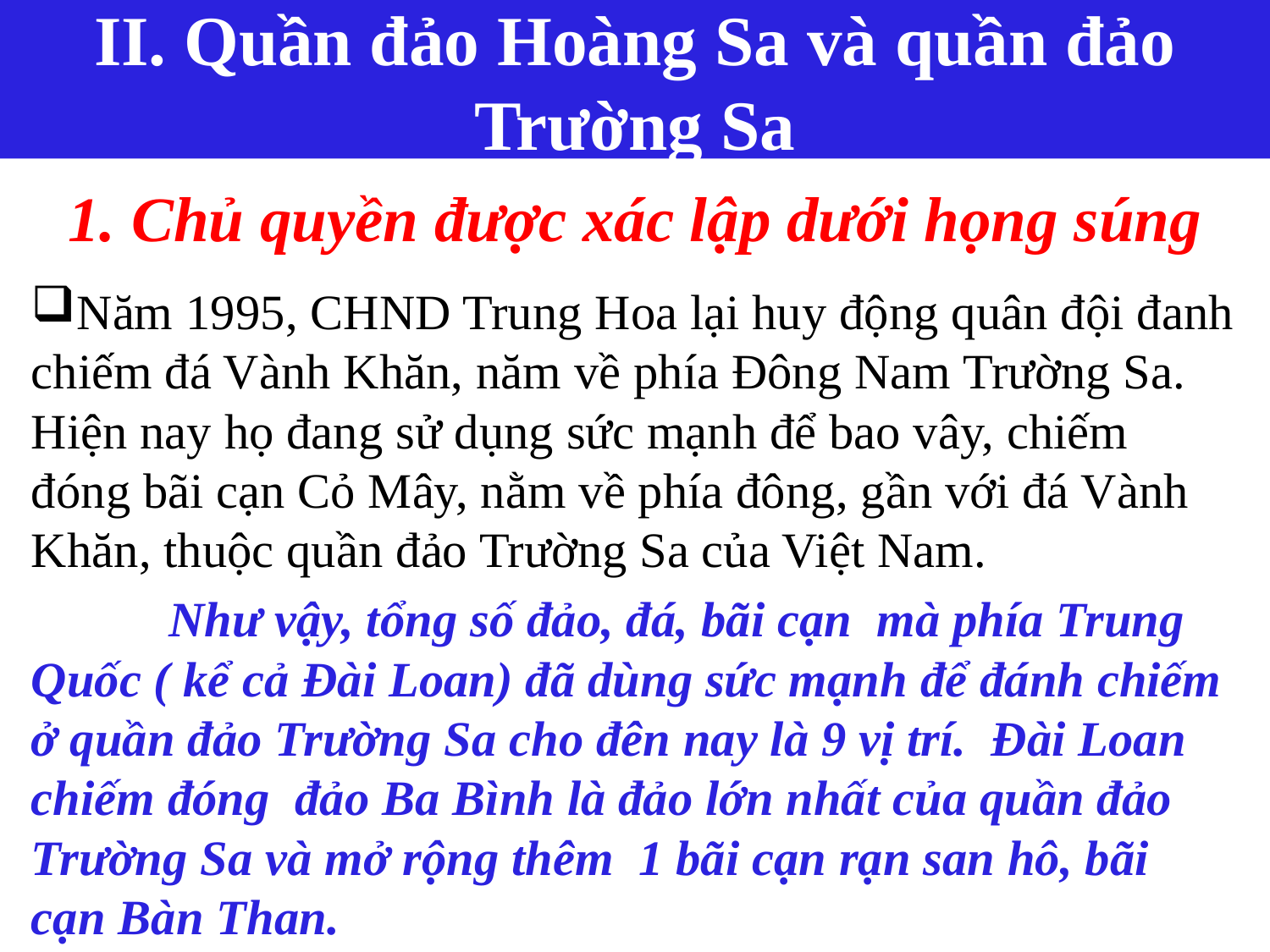

II. Quần đảo Hoàng Sa và quần đảo Trường Sa
# 1. Chủ quyền được xác lập dưới họng súng
 Năm 1995, CHND Trung Hoa lại huy động quân đội đanh chiếm đá Vành Khăn, năm về phía Đông Nam Trường Sa. Hiện nay họ đang sử dụng sức mạnh để bao vây, chiếm đóng bãi cạn Cỏ Mây, nằm về phía đông, gần với đá Vành Khăn, thuộc quần đảo Trường Sa của Việt Nam.
           Như vậy, tổng số đảo, đá, bãi cạn  mà phía Trung Quốc ( kể cả Đài Loan) đã dùng sức mạnh để đánh chiếm ở quần đảo Trường Sa cho đên nay là 9 vị trí.  Đài Loan chiếm đóng  đảo Ba Bình là đảo lớn nhất của quần đảo Trường Sa và mở rộng thêm  1 bãi cạn rạn san hô, bãi cạn Bàn Than.